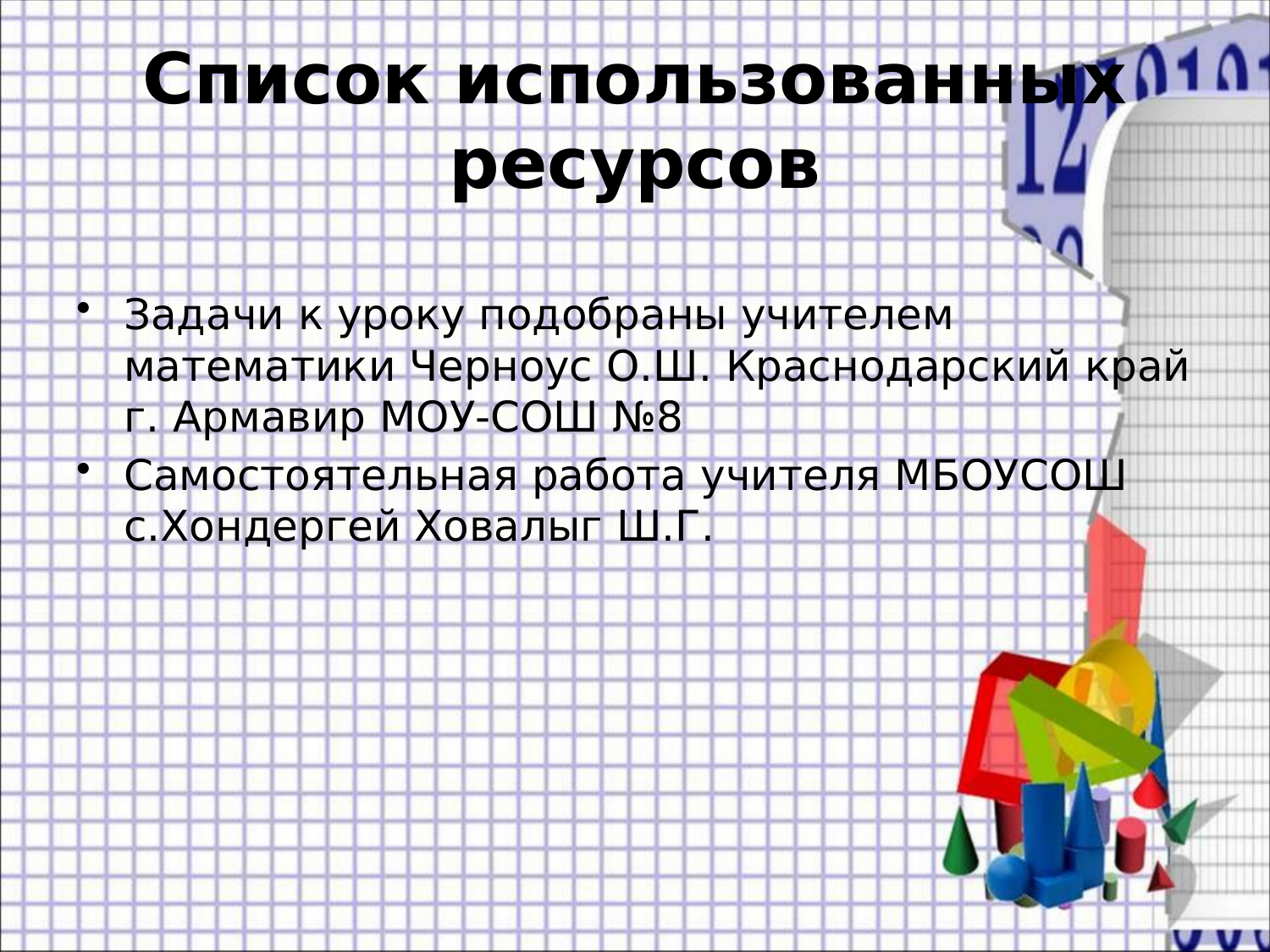

# Список использованных ресурсов

Задачи к уроку подобраны учителем математики Черноус О.Ш. Краснодарский край г. Армавир МОУ-СОШ №8
Самостоятельная работа учителя МБОУСОШ с.Хондергей Ховалыг Ш.Г.